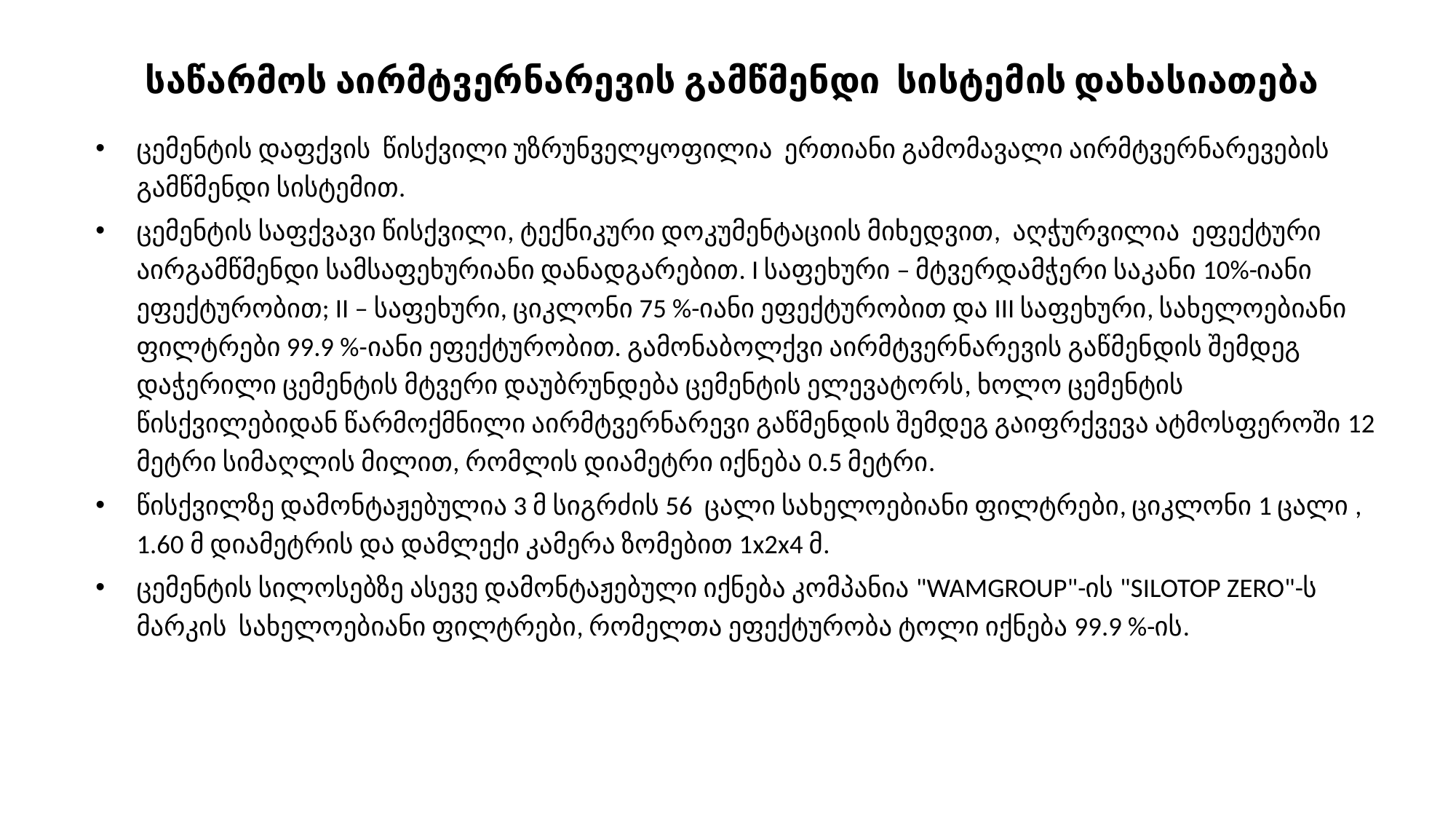

# საწარმოს აირმტვერნარევის გამწმენდი  სისტემის დახასიათება
ცემენტის დაფქვის  წისქვილი უზრუნველყოფილია  ერთიანი გამომავალი აირმტვერნარევების გამწმენდი სისტემით.
ცემენტის საფქვავი წისქვილი, ტექნიკური დოკუმენტაციის მიხედვით,  აღჭურვილია  ეფექტური აირგამწმენდი სამსაფეხურიანი დანადგარებით. I საფეხური – მტვერდამჭერი საკანი 10%-იანი ეფექტურობით; II – საფეხური, ციკლონი 75 %-იანი ეფექტურობით და III საფეხური, სახელოებიანი ფილტრები 99.9 %-იანი ეფექტურობით. გამონაბოლქვი აირმტვერნარევის გაწმენდის შემდეგ დაჭერილი ცემენტის მტვერი დაუბრუნდება ცემენტის ელევატორს, ხოლო ცემენტის წისქვილებიდან წარმოქმნილი აირმტვერნარევი გაწმენდის შემდეგ გაიფრქვევა ატმოსფეროში 12 მეტრი სიმაღლის მილით, რომლის დიამეტრი იქნება 0.5 მეტრი.
წისქვილზე დამონტაჟებულია 3 მ სიგრძის 56  ცალი სახელოებიანი ფილტრები, ციკლონი 1 ცალი , 1.60 მ დიამეტრის და დამლექი კამერა ზომებით 1x2x4 მ.
ცემენტის სილოსებზე ასევე დამონტაჟებული იქნება კომპანია "WAMGROUP"-ის "SILOTOP ZERO"-ს მარკის  სახელოებიანი ფილტრები, რომელთა ეფექტურობა ტოლი იქნება 99.9 %-ის.